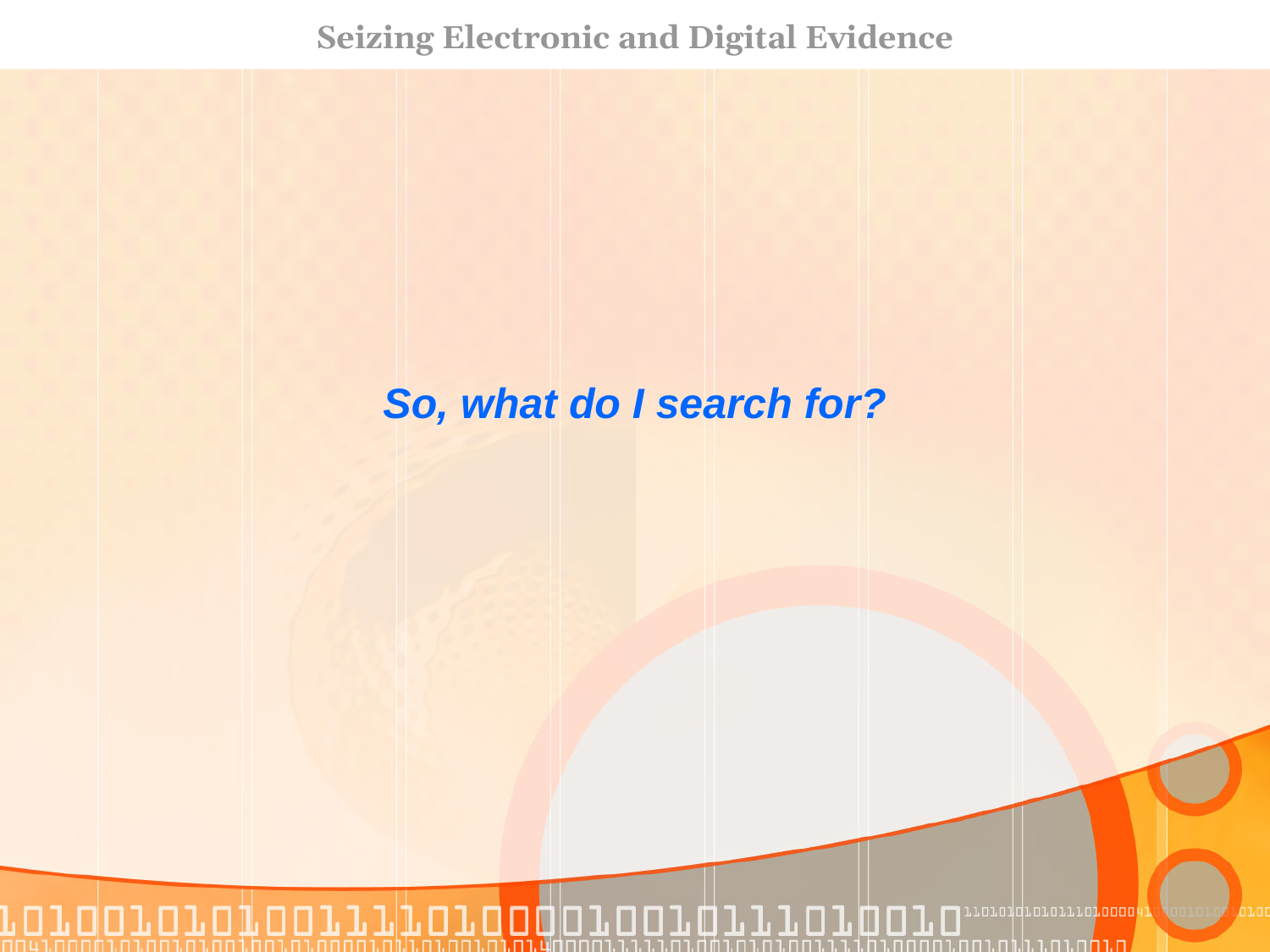

Seizing Electronic and Digital Evidence
So, what do I search for?